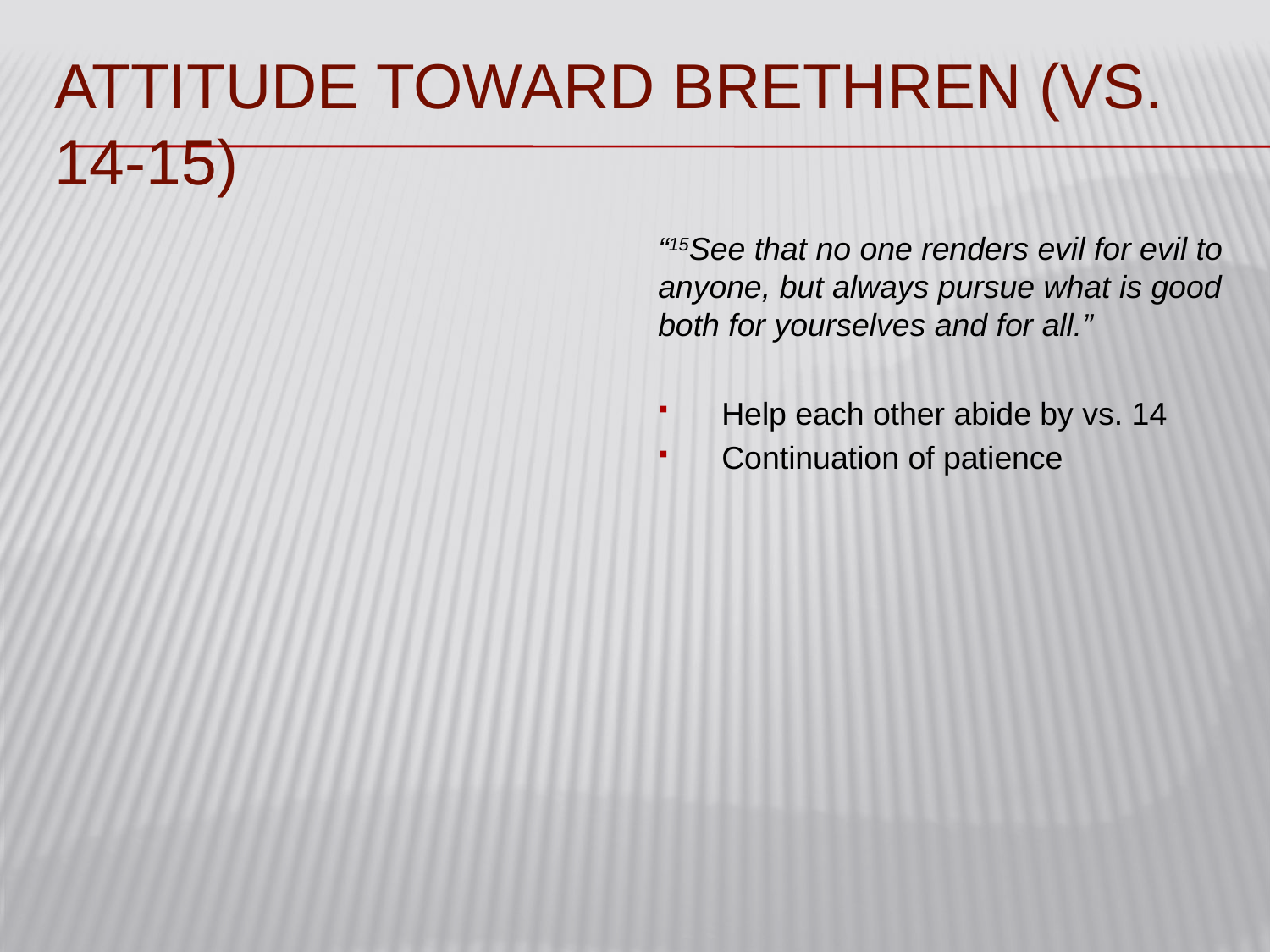

# Attitude toward brethren (vs. 14-15)
“15See that no one renders evil for evil to anyone, but always pursue what is good both for yourselves and for all.”

Help each other abide by vs. 14
Continuation of patience